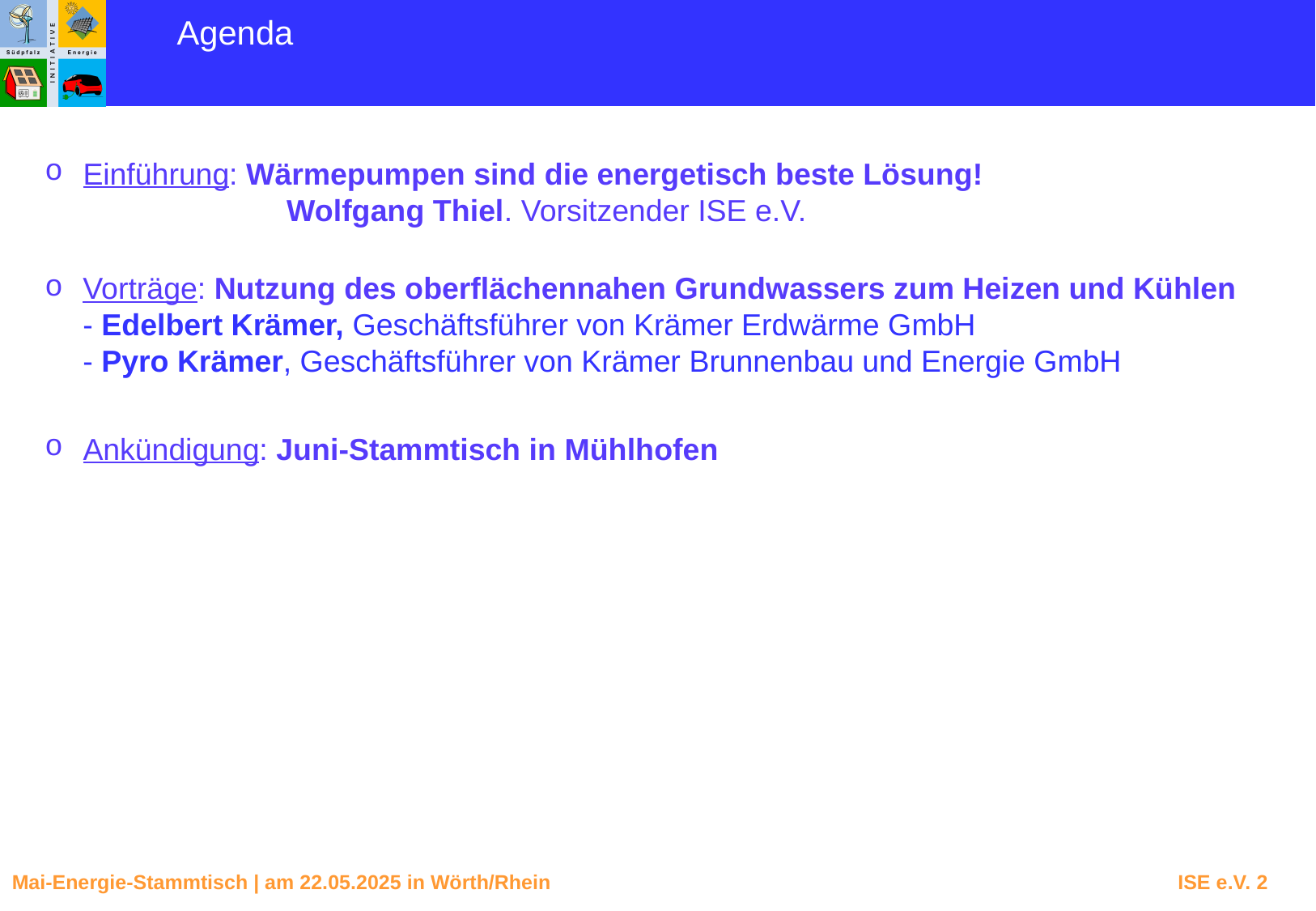

Agenda
Einführung: Wärmepumpen sind die energetisch beste Lösung!
	                 Wolfgang Thiel. Vorsitzender ISE e.V.
Vorträge: Nutzung des oberflächennahen Grundwassers zum Heizen und Kühlen
- Edelbert Krämer, Geschäftsführer von Krämer Erdwärme GmbH
- Pyro Krämer, Geschäftsführer von Krämer Brunnenbau und Energie GmbH
Ankündigung: Juni-Stammtisch in Mühlhofen